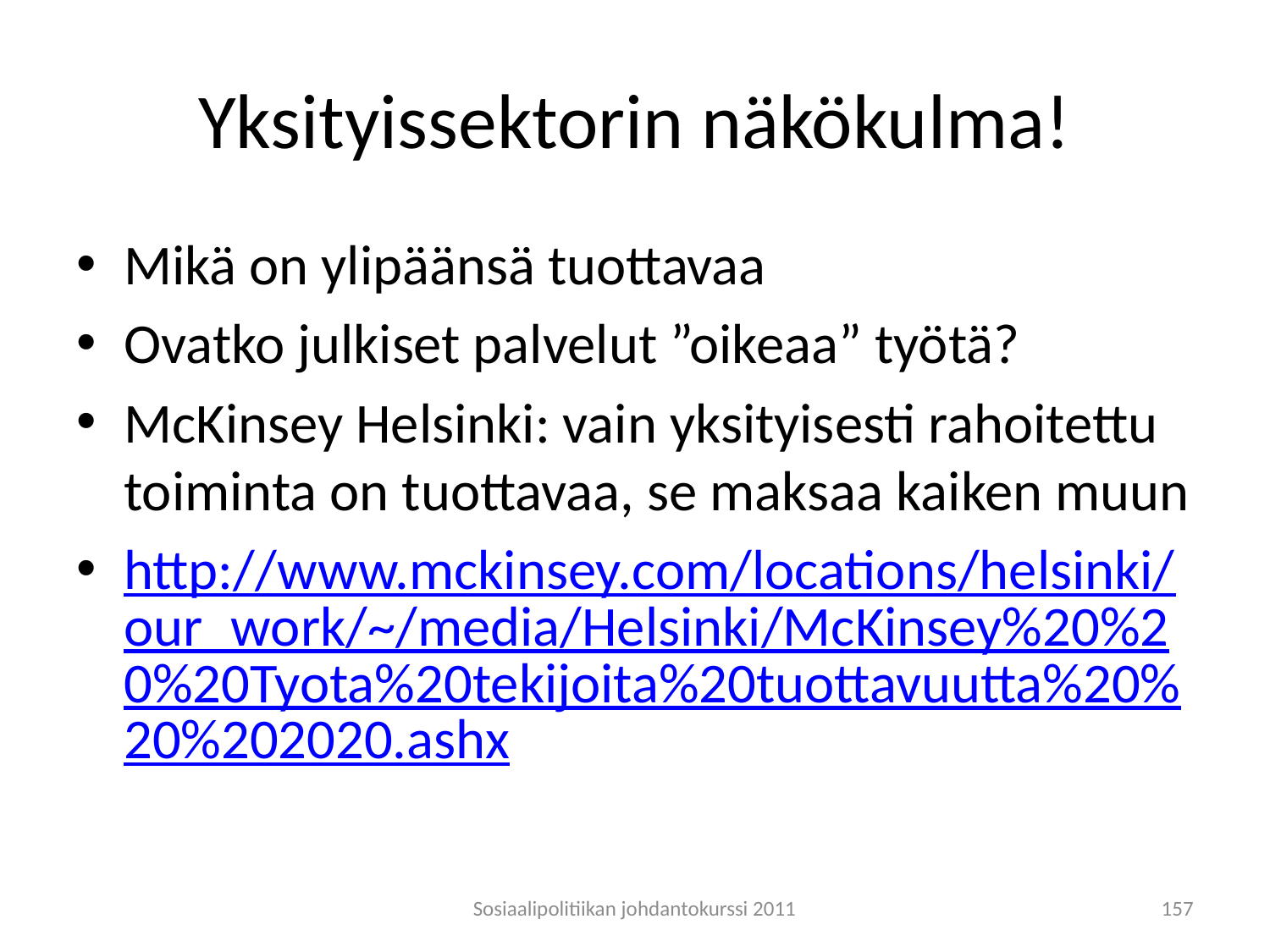

# Yksityissektorin näkökulma!
Mikä on ylipäänsä tuottavaa
Ovatko julkiset palvelut ”oikeaa” työtä?
McKinsey Helsinki: vain yksityisesti rahoitettu toiminta on tuottavaa, se maksaa kaiken muun
http://www.mckinsey.com/locations/helsinki/our_work/~/media/Helsinki/McKinsey%20%20%20Tyota%20tekijoita%20tuottavuutta%20%20%202020.ashx
Sosiaalipolitiikan johdantokurssi 2011
157